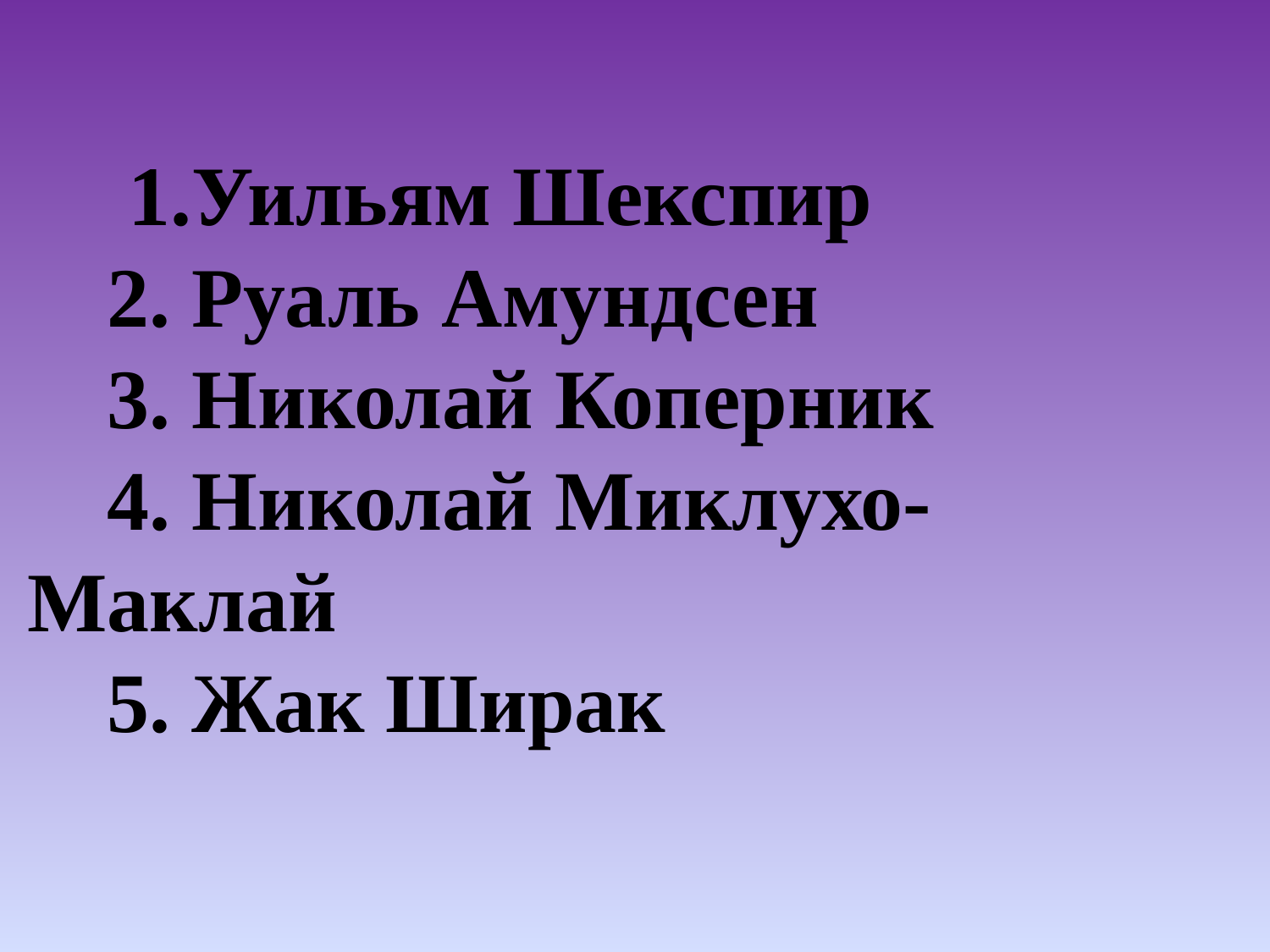

Уильям Шекспир
  2. Руаль Амундсен
  3. Николай Коперник
  4. Николай Миклухо-Маклай
  5. Жак Ширак